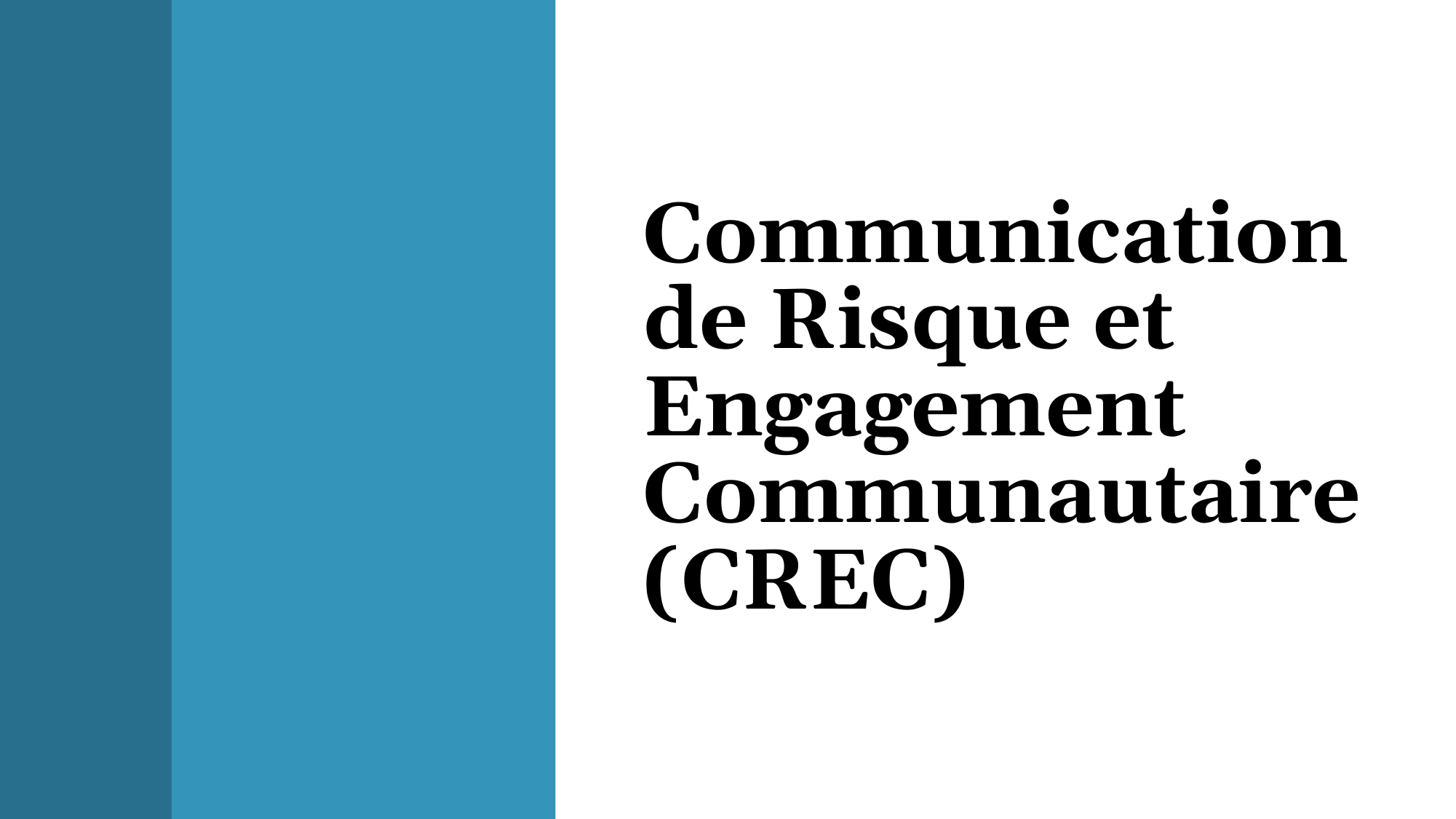

# Communication de Risque et Engagement Communautaire(CREC)